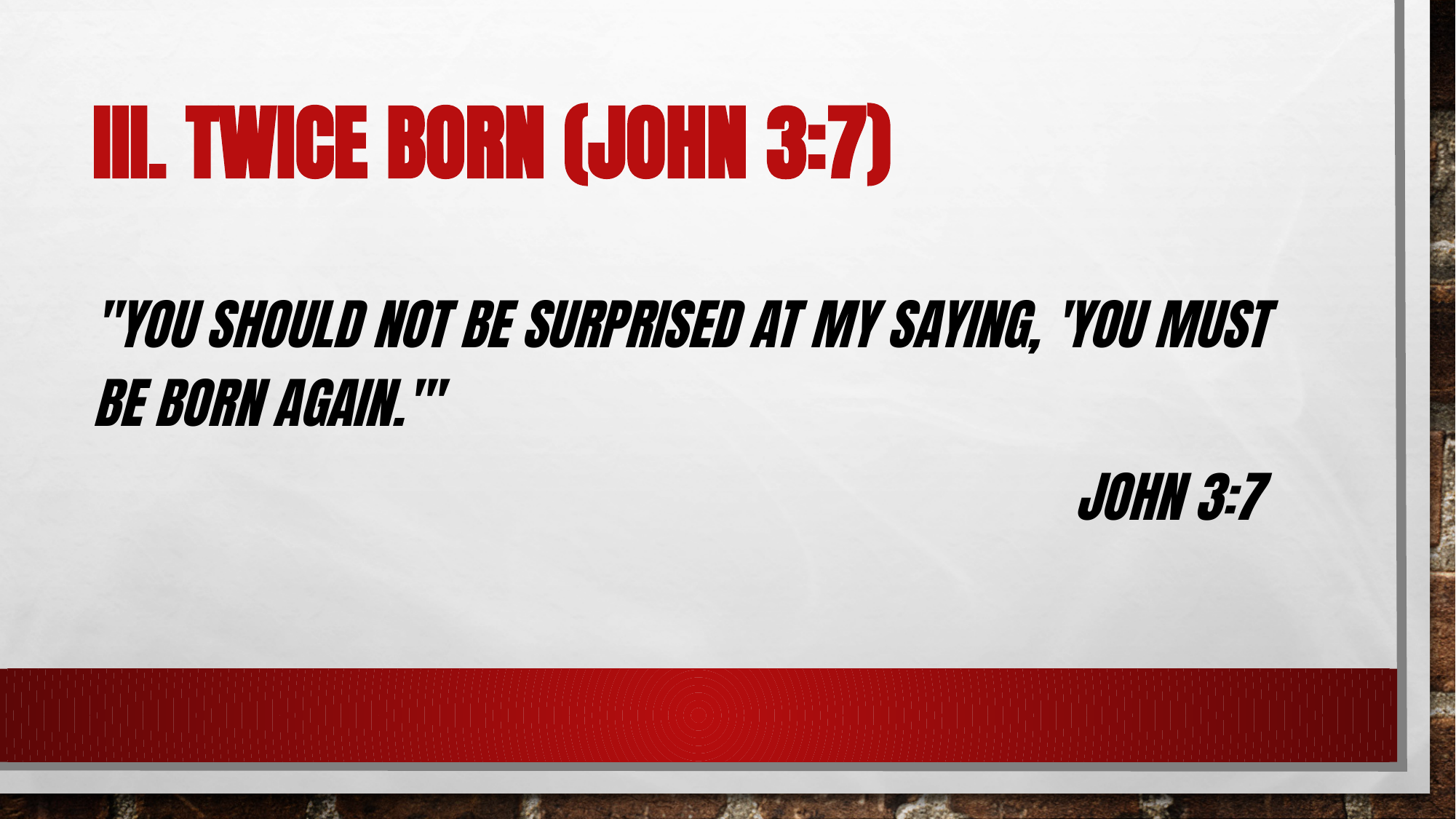

# III. TWICE BORN (John 3:7)
"You should not be surprised at my saying, 'You must be born again.'"
									John 3:7